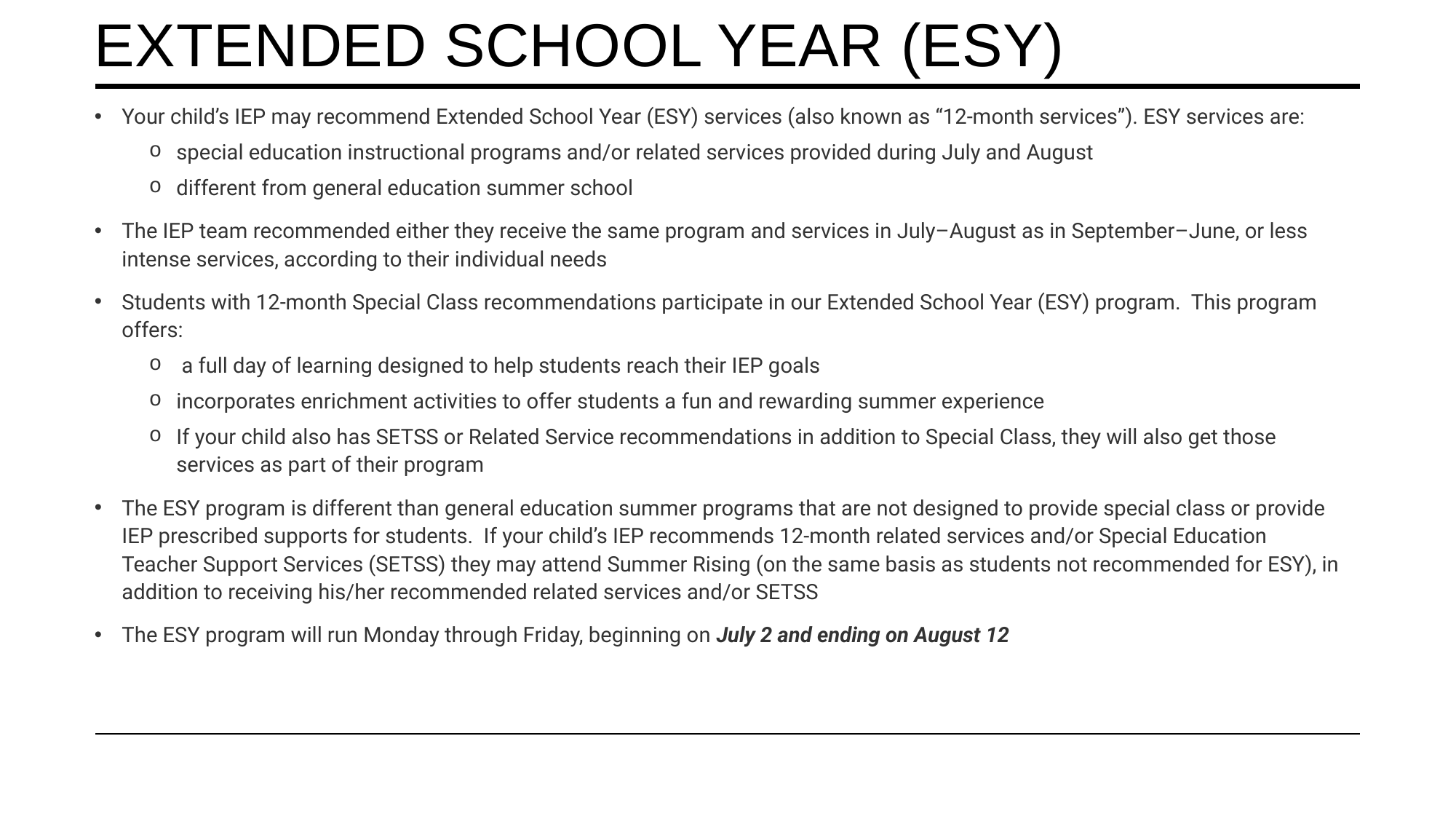

# Extended school year (esy)
Your child’s IEP may recommend Extended School Year (ESY) services (also known as “12-month services”). ESY services are:
special education instructional programs and/or related services provided during July and August
different from general education summer school
The IEP team recommended either they receive the same program and services in July–August as in September–June, or less intense services, according to their individual needs
Students with 12-month Special Class recommendations participate in our Extended School Year (ESY) program.  This program offers:
 a full day of learning designed to help students reach their IEP goals
incorporates enrichment activities to offer students a fun and rewarding summer experience
If your child also has SETSS or Related Service recommendations in addition to Special Class, they will also get those services as part of their program
The ESY program is different than general education summer programs that are not designed to provide special class or provide IEP prescribed supports for students.  If your child’s IEP recommends 12-month related services and/or Special Education Teacher Support Services (SETSS) they may attend Summer Rising (on the same basis as students not recommended for ESY), in addition to receiving his/her recommended related services and/or SETSS
The ESY program will run Monday through Friday, beginning on July 2 and ending on August 12